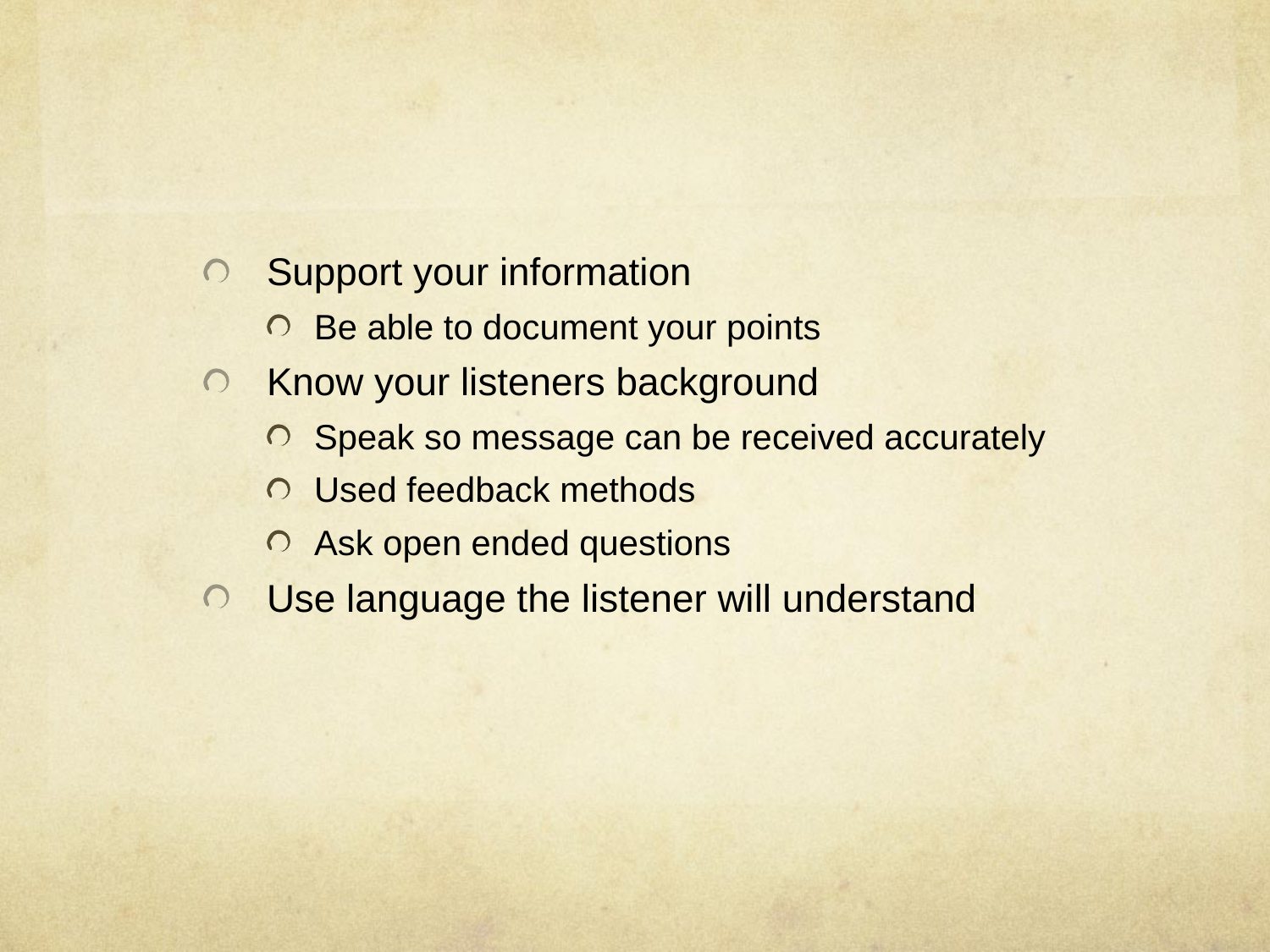

#
Support your information
Be able to document your points
Know your listeners background
Speak so message can be received accurately
Used feedback methods
Ask open ended questions
Use language the listener will understand